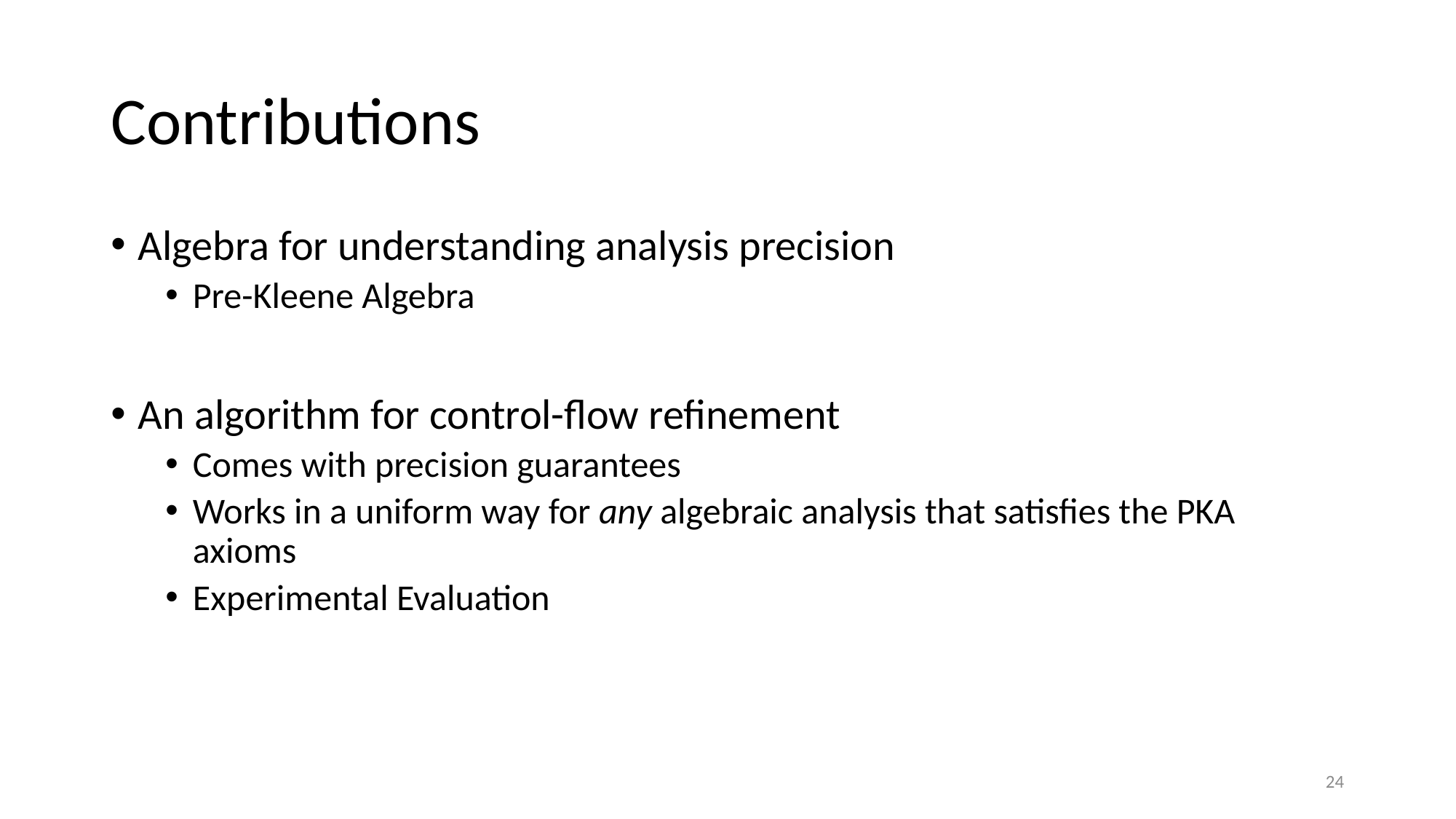

# Contributions
Algebra for understanding analysis precision
Pre-Kleene Algebra

An algorithm for control-flow refinement
Comes with precision guarantees
Works in a uniform way for any algebraic analysis that satisfies the PKA axioms
Experimental Evaluation

24